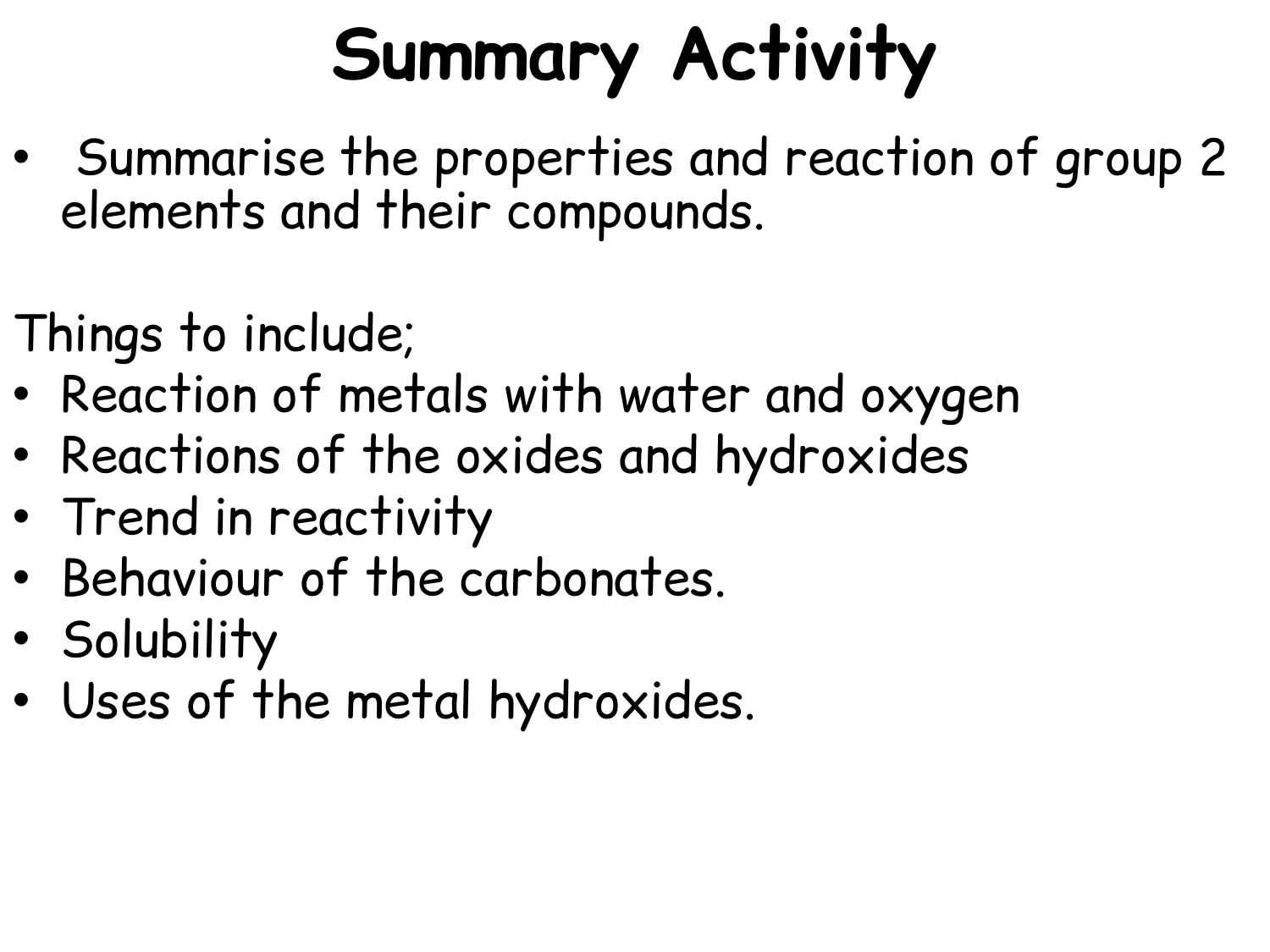

Summary Activity
 Summarise the properties and reaction of group 2 elements and their compounds.

Things to include;
Reaction of metals with water and oxygen
Reactions of the oxides and hydroxides
Trend in reactivity
Behaviour of the carbonates.
Solubility
Uses of the metal hydroxides.